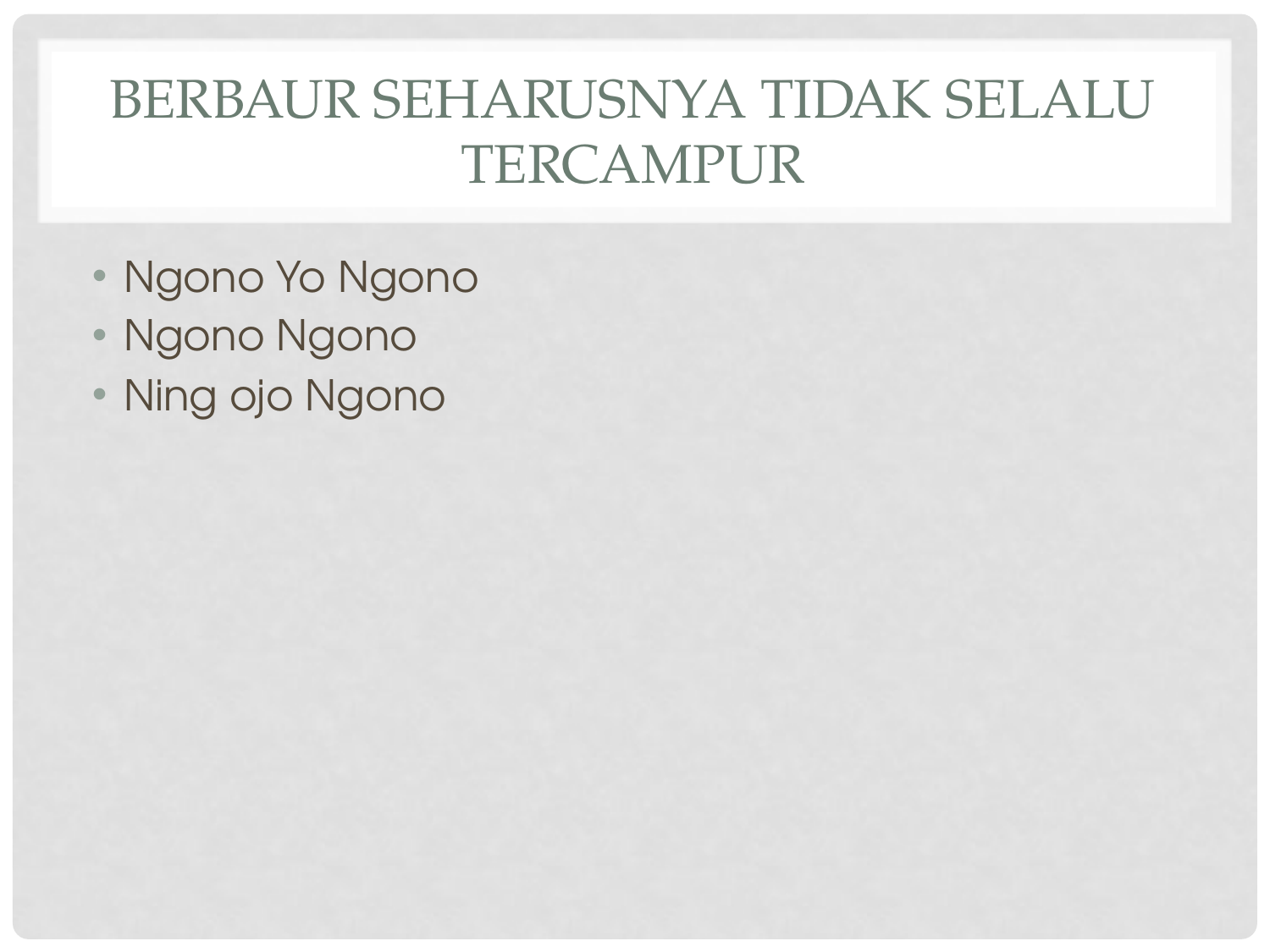

# Berbaur seharusnya tidak selalu tercampur
Ngono Yo Ngono
Ngono Ngono
Ning ojo Ngono